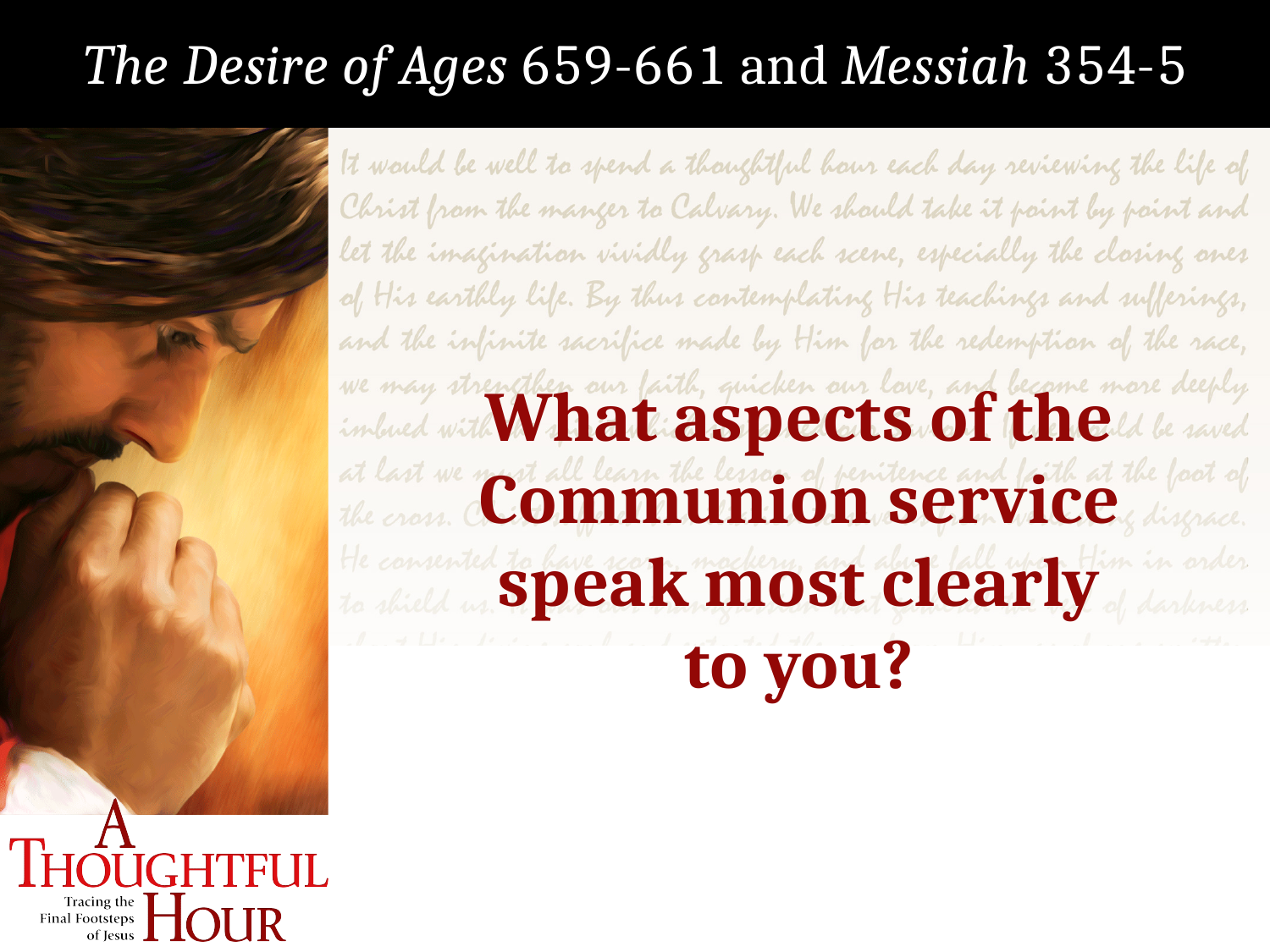

The Desire of Ages 659-661 and Messiah 354-5
What aspects of the Communion service speak most clearly
to you?